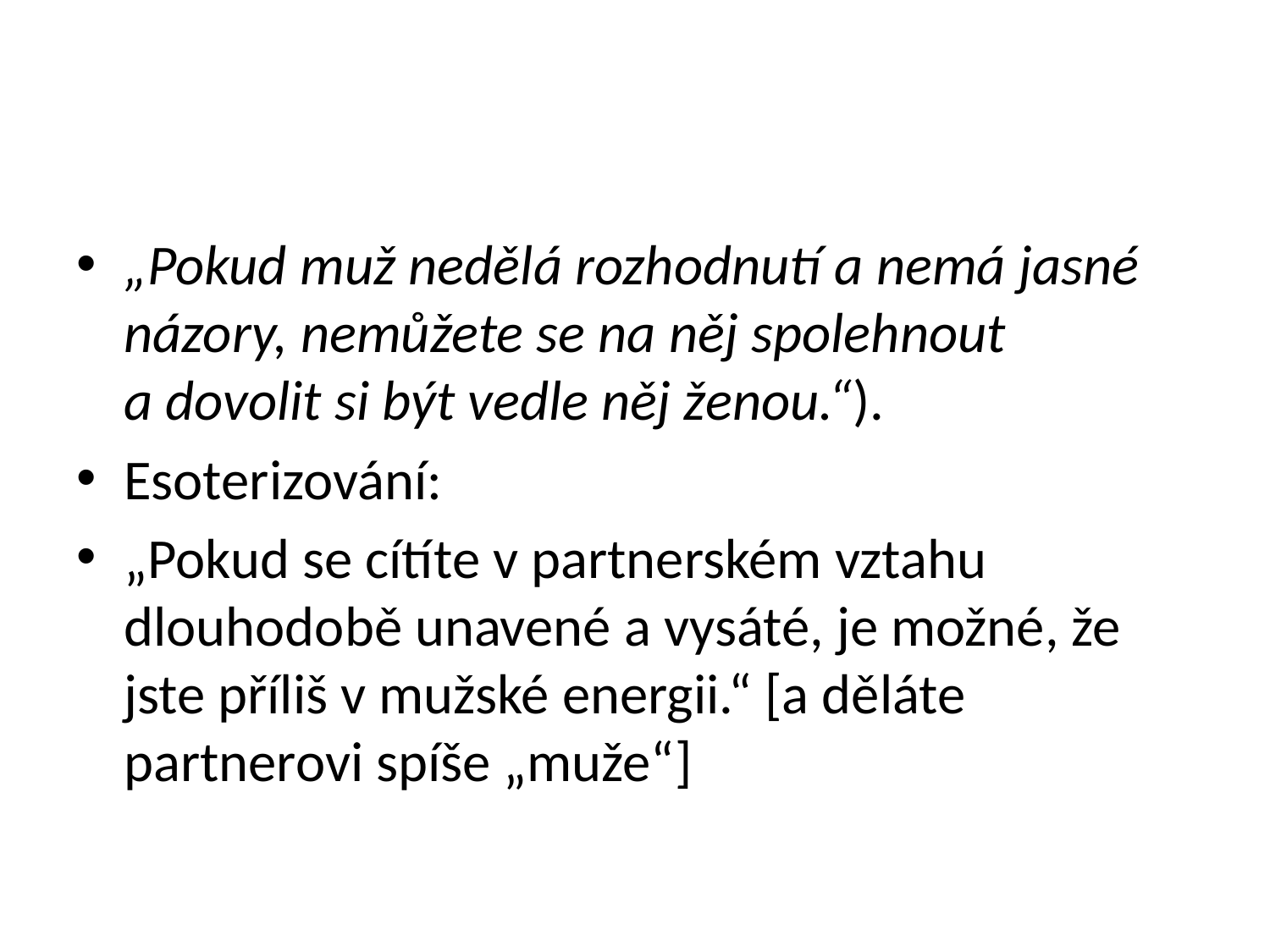

#
„Pokud muž nedělá rozhodnutí a nemá jasné názory, nemůžete se na něj spolehnout a dovolit si být vedle něj ženou.“).
Esoterizování:
„Pokud se cítíte v partnerském vztahu dlouhodobě unavené a vysáté, je možné, že jste příliš v mužské energii.“ [a děláte partnerovi spíše „muže“]